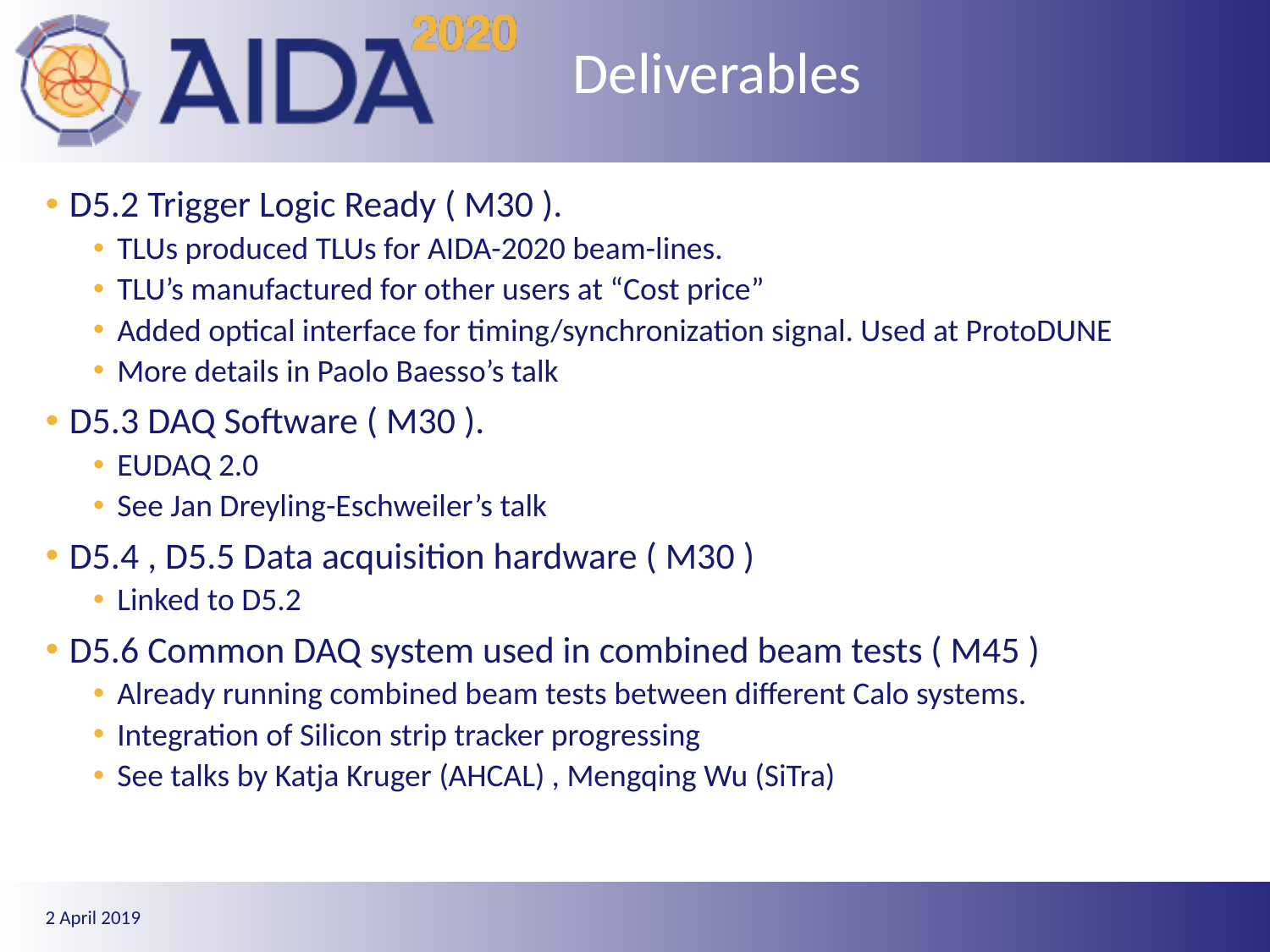

# Deliverables
D5.2 Trigger Logic Ready ( M30 ).
TLUs produced TLUs for AIDA-2020 beam-lines.
TLU’s manufactured for other users at “Cost price”
Added optical interface for timing/synchronization signal. Used at ProtoDUNE
More details in Paolo Baesso’s talk
D5.3 DAQ Software ( M30 ).
EUDAQ 2.0
See Jan Dreyling-Eschweiler’s talk
D5.4 , D5.5 Data acquisition hardware ( M30 )
Linked to D5.2
D5.6 Common DAQ system used in combined beam tests ( M45 )
Already running combined beam tests between different Calo systems.
Integration of Silicon strip tracker progressing
See talks by Katja Kruger (AHCAL) , Mengqing Wu (SiTra)

3
2 April 2019